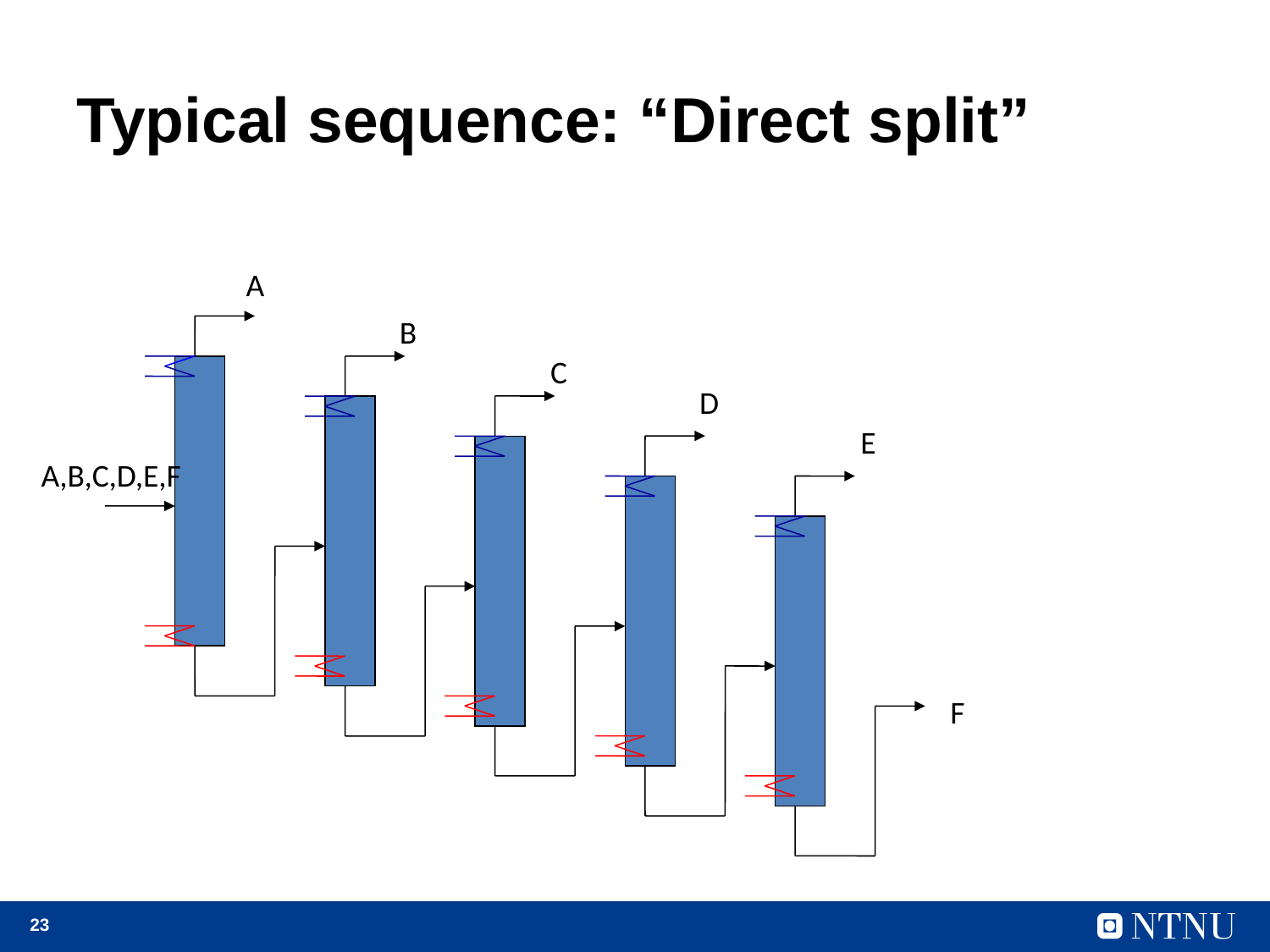

# Typical sequence: “Direct split”
A
B

C

D

E

A,B,C,D,E,F

F